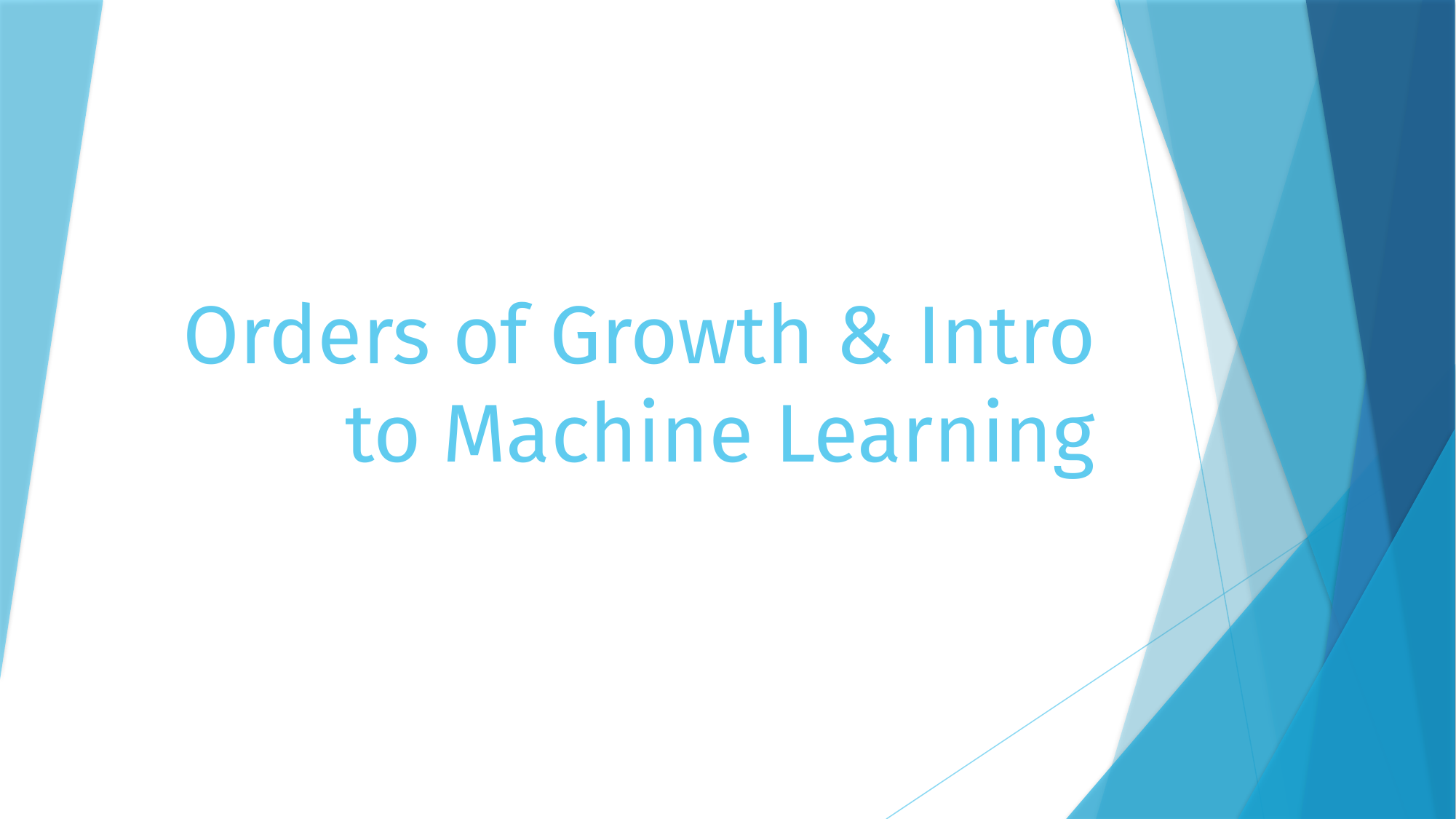

# Orders of Growth & Intro to Machine Learning